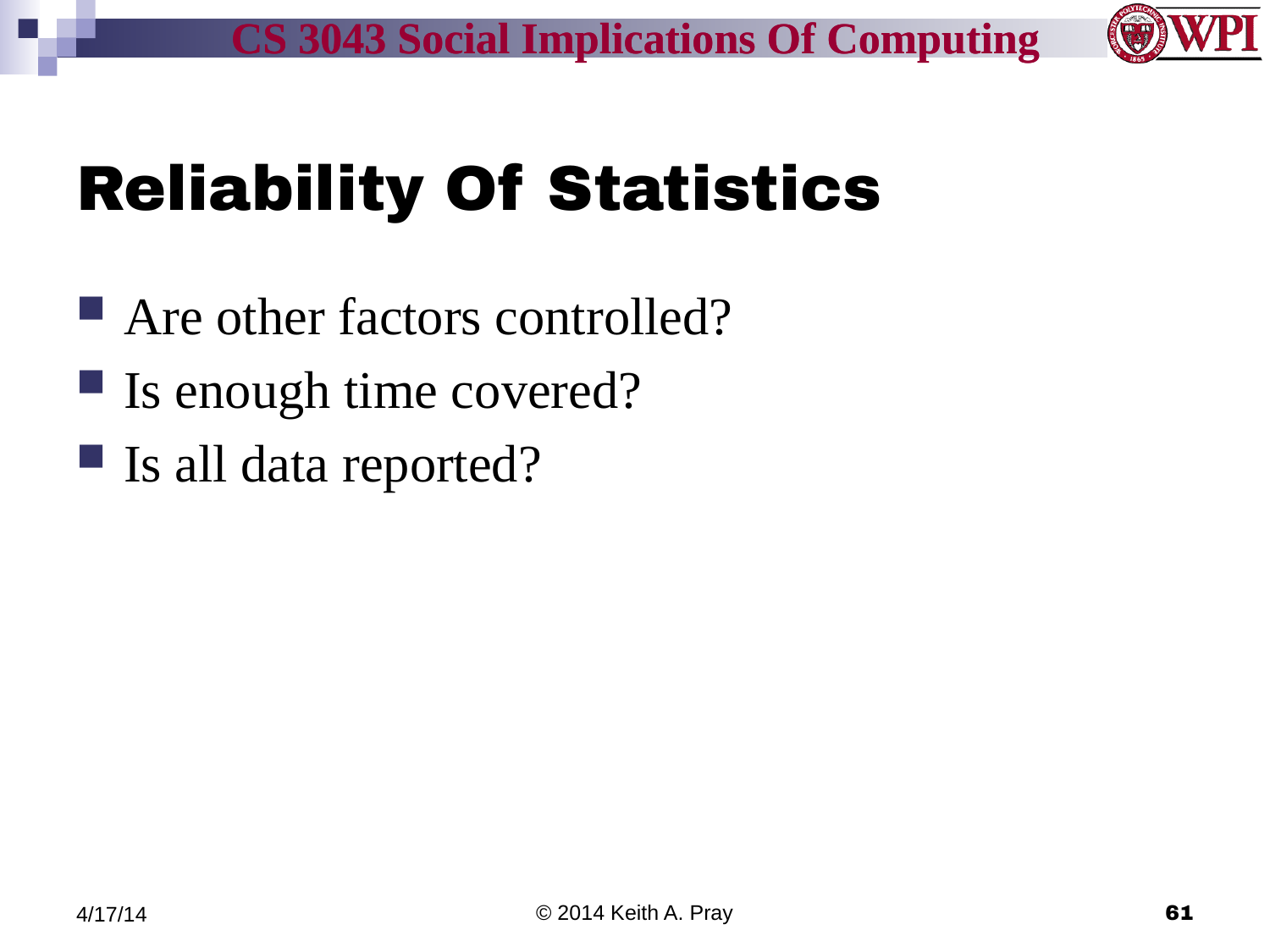

# Reliability Of Statistics
Are other factors controlled?
Is enough time covered?
Is all data reported?
4/17/14
© 2014 Keith A. Pray
61